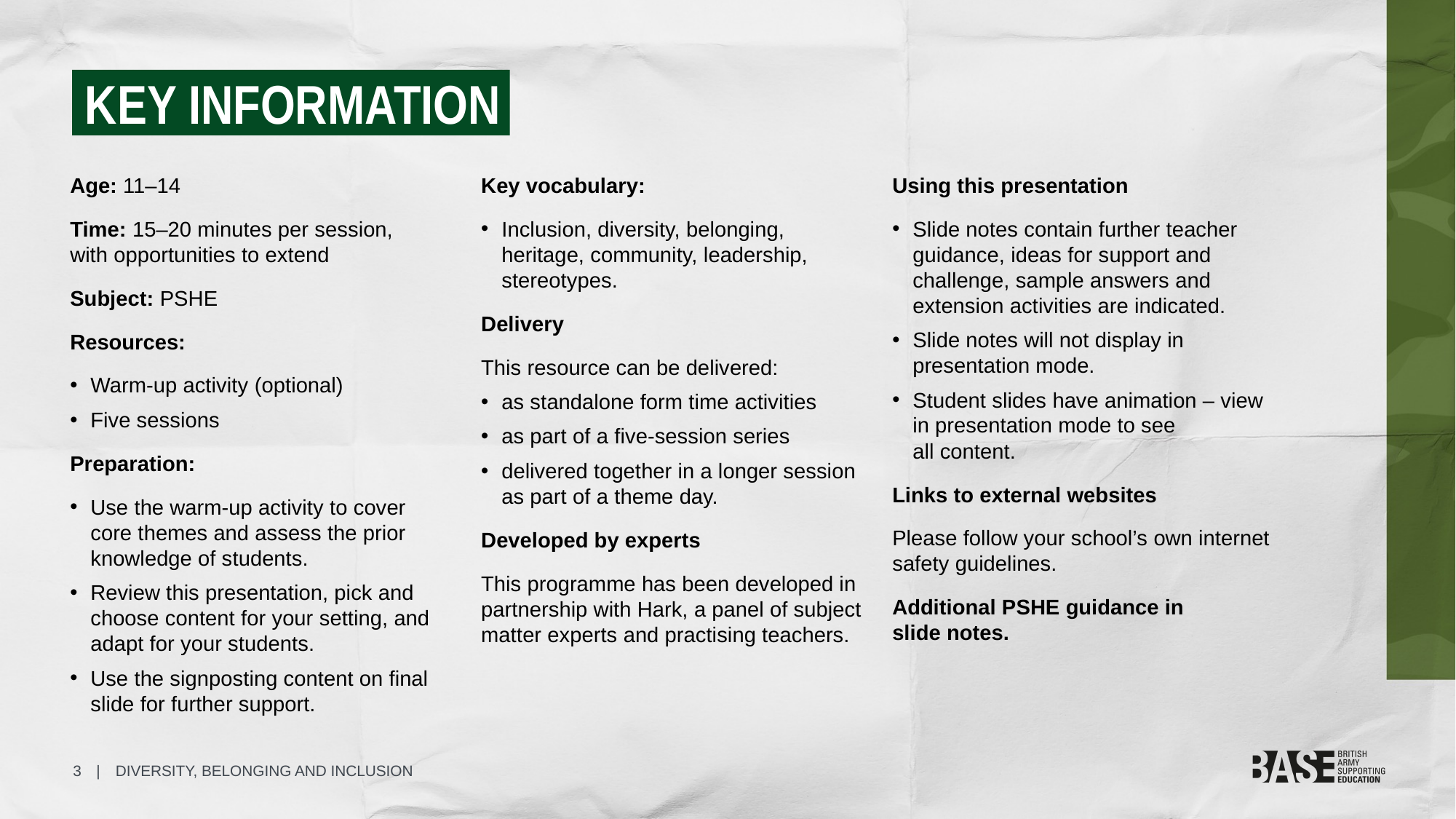

KEY INFORMATION
Age: 11–14​
Time:​ 15–20 minutes per session,
with opportunities to extend​
Subject: PSHE ​
Resources: ​
Warm-up activity​ (optional)
Five sessions​
Preparation: ​
Use the warm-up activity to cover core themes and assess the prior knowledge of students.​
Review this presentation, pick and choose content for your setting, and adapt for your students.​
Use the signposting content on final slide for further support.​
Key vocabulary: ​
Inclusion, diversity, belonging, heritage, community, leadership, stereotypes.​
Delivery​
This resource can be delivered:​
as standalone form time activities​
as part of a five-session series​
delivered together in a longer session as part of a theme day.​
​Developed by experts  ​
This programme has been developed in partnership with Hark, a panel of subject matter experts and practising teachers. ​

​Using this presentation  ​
Slide notes contain further teacher guidance, ideas for support and challenge, sample answers and extension activities are indicated.​
Slide notes will not display in presentation mode. ​
Student slides have animation – view in presentation mode to see
all content. ​
​Links to external websites
Please follow your school’s own internet safety guidelines.​
​Additional PSHE guidance in
slide notes.​
3 | DIVERSITY, BELONGING AND INCLUSION